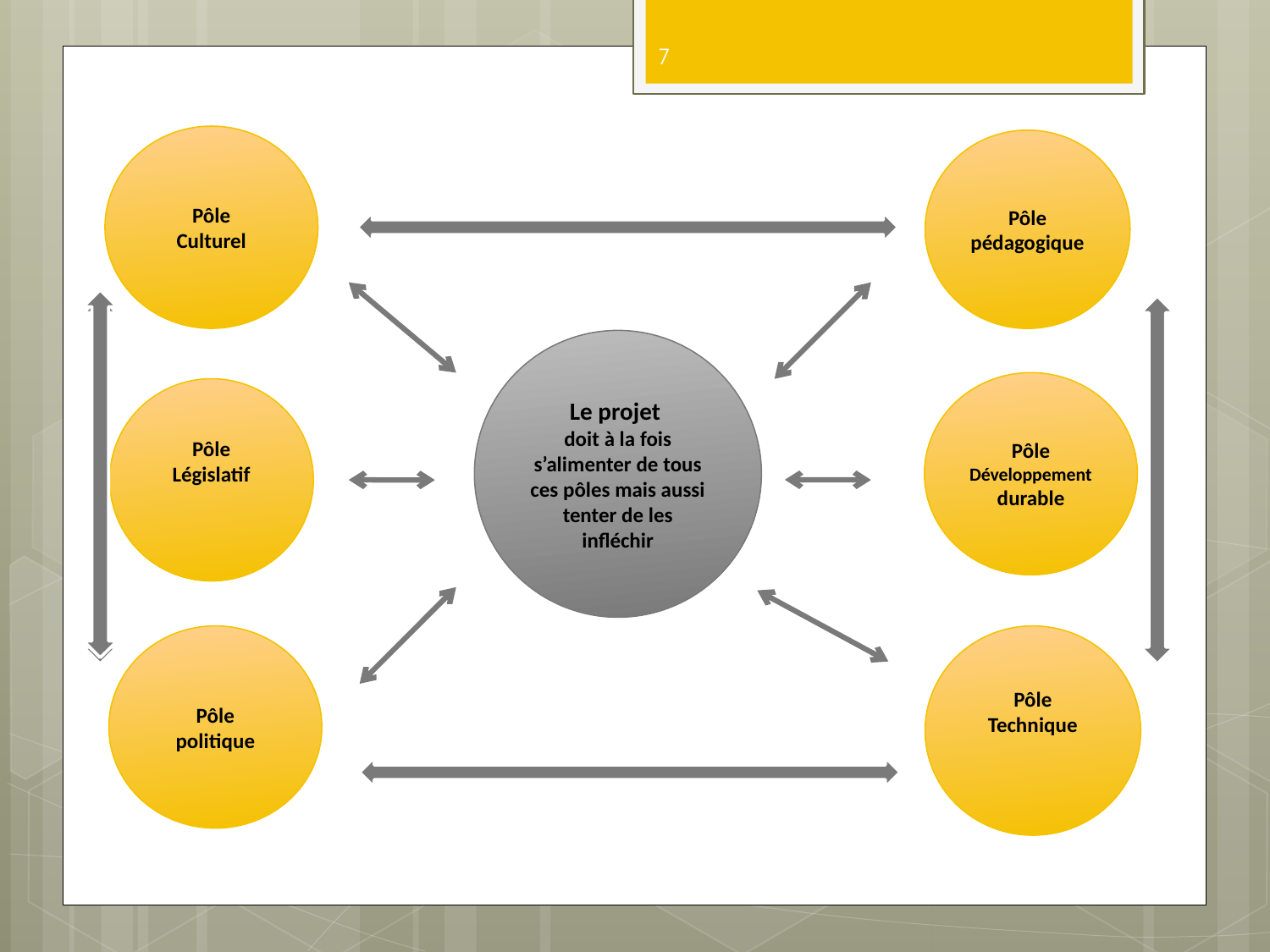

7
Pôle
Culturel
Pôle
pédagogique

Le projet
doit à la fois
s’alimenter de tous ces pôles mais aussi tenter de les infléchir
Pôle
Développement durable
Pôle
Législatif

Pôle
politique
Pôle
Technique